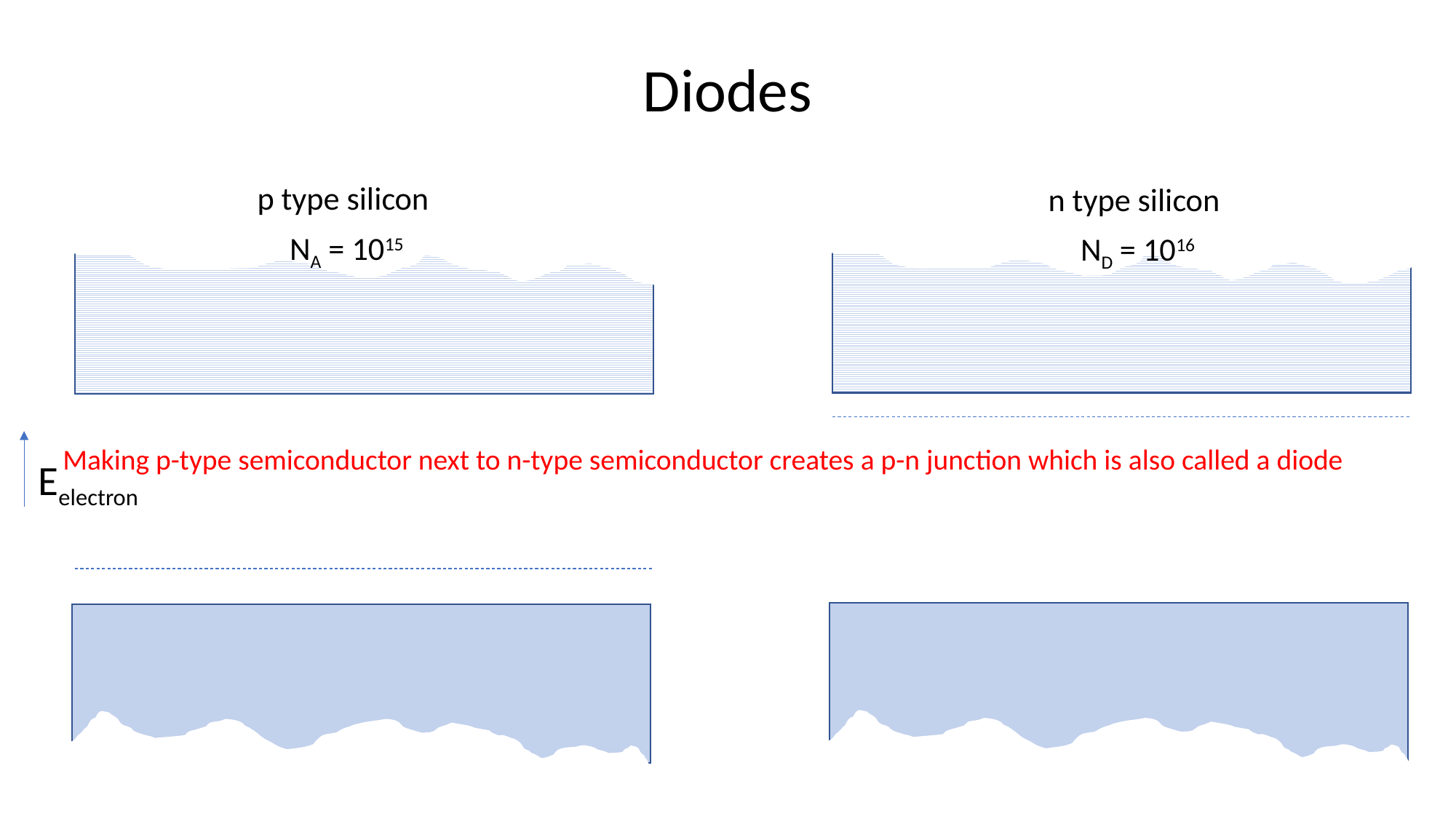

# Diodes
p type silicon
NA = 1015
n type silicon
ND = 1016

Making p-type semiconductor next to n-type semiconductor creates a p-n junction which is also called a diode
Eelectron